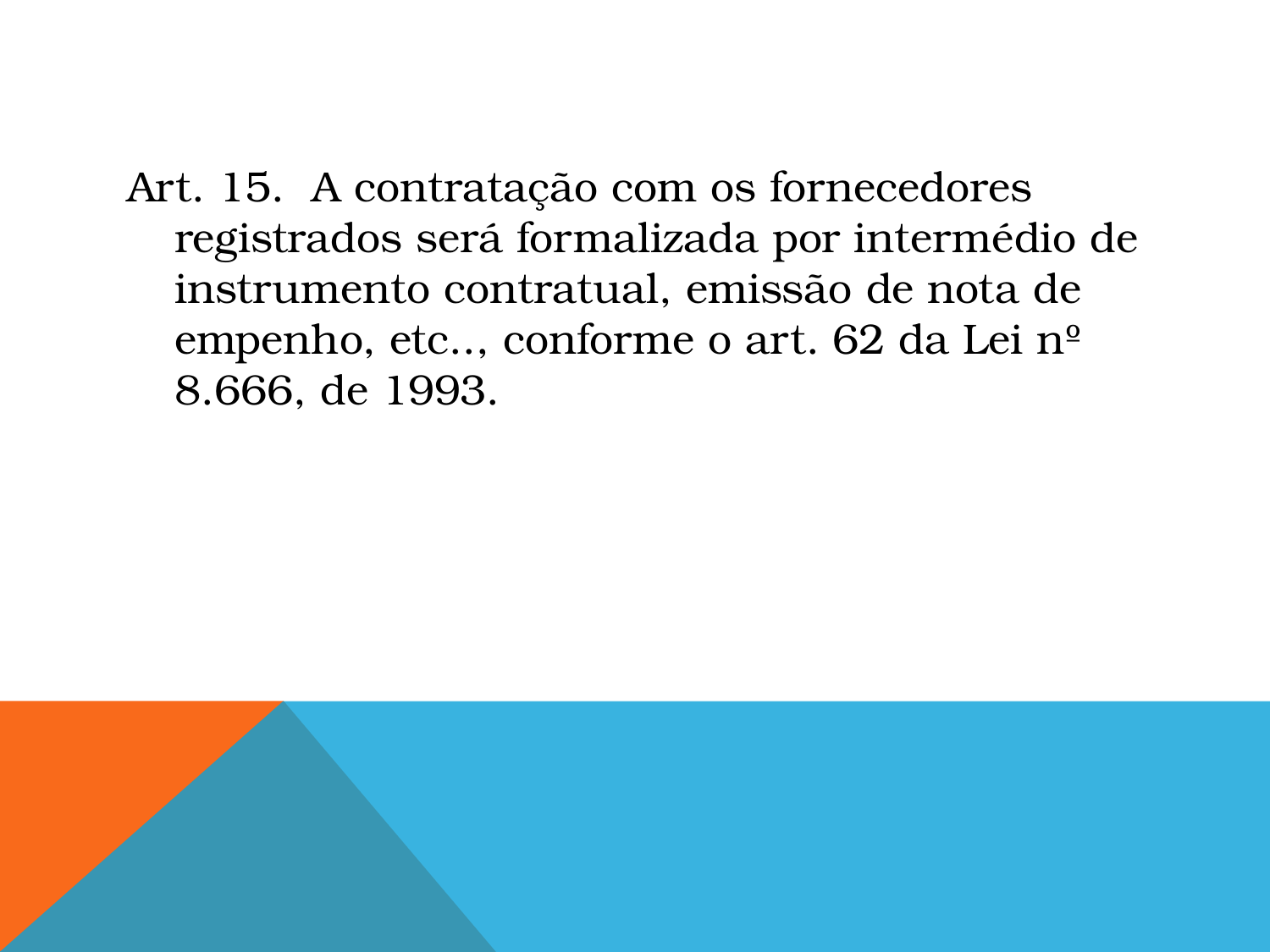

#
Art. 15.  A contratação com os fornecedores registrados será formalizada por intermédio de instrumento contratual, emissão de nota de empenho, etc.., conforme o art. 62 da Lei nº 8.666, de 1993.